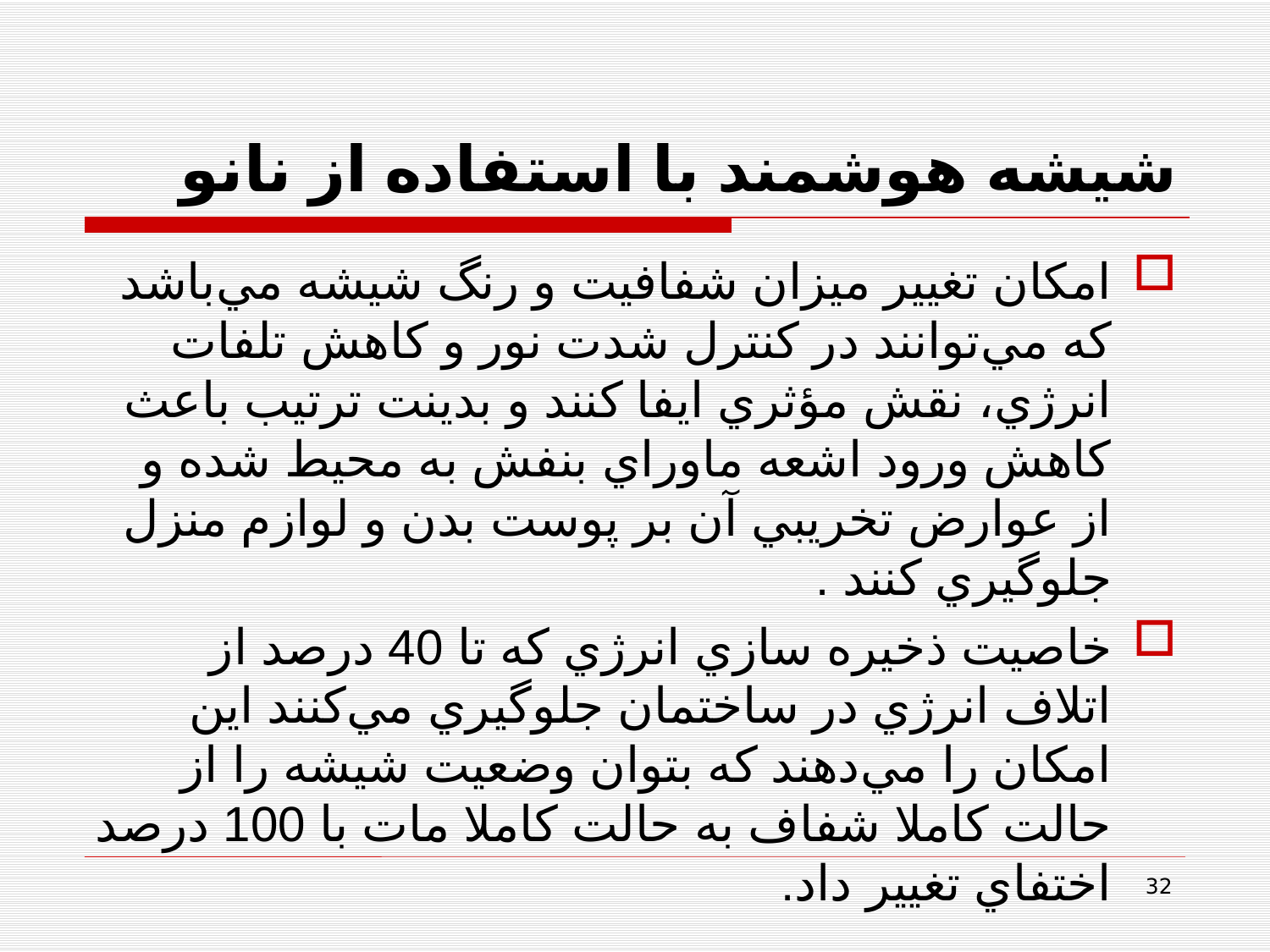

# شيشه هوشمند با استفاده از نانو
امكان تغيير ميزان شفافيت و رنگ شيشه مي‌باشد كه مي‌توانند در كنترل شدت نور و كاهش تلفات انرژي، نقش مؤثري ايفا كنند و بدينت ترتيب باعث كاهش ورود اشعه ماوراي بنفش به محيط شده و از عوارض تخريبي آن بر پوست بدن و لوازم منزل جلوگيري ‌كنند .
خاصيت ذخيره سازي انرژي كه تا 40 درصد از اتلاف انرژي در ساختمان‌ جلوگيري مي‌كنند اين امكان را مي‌دهند كه بتوان وضعيت شيشه را از حالت كاملا شفاف به حالت كاملا مات با 100 درصد اختفاي تغيير داد.

32